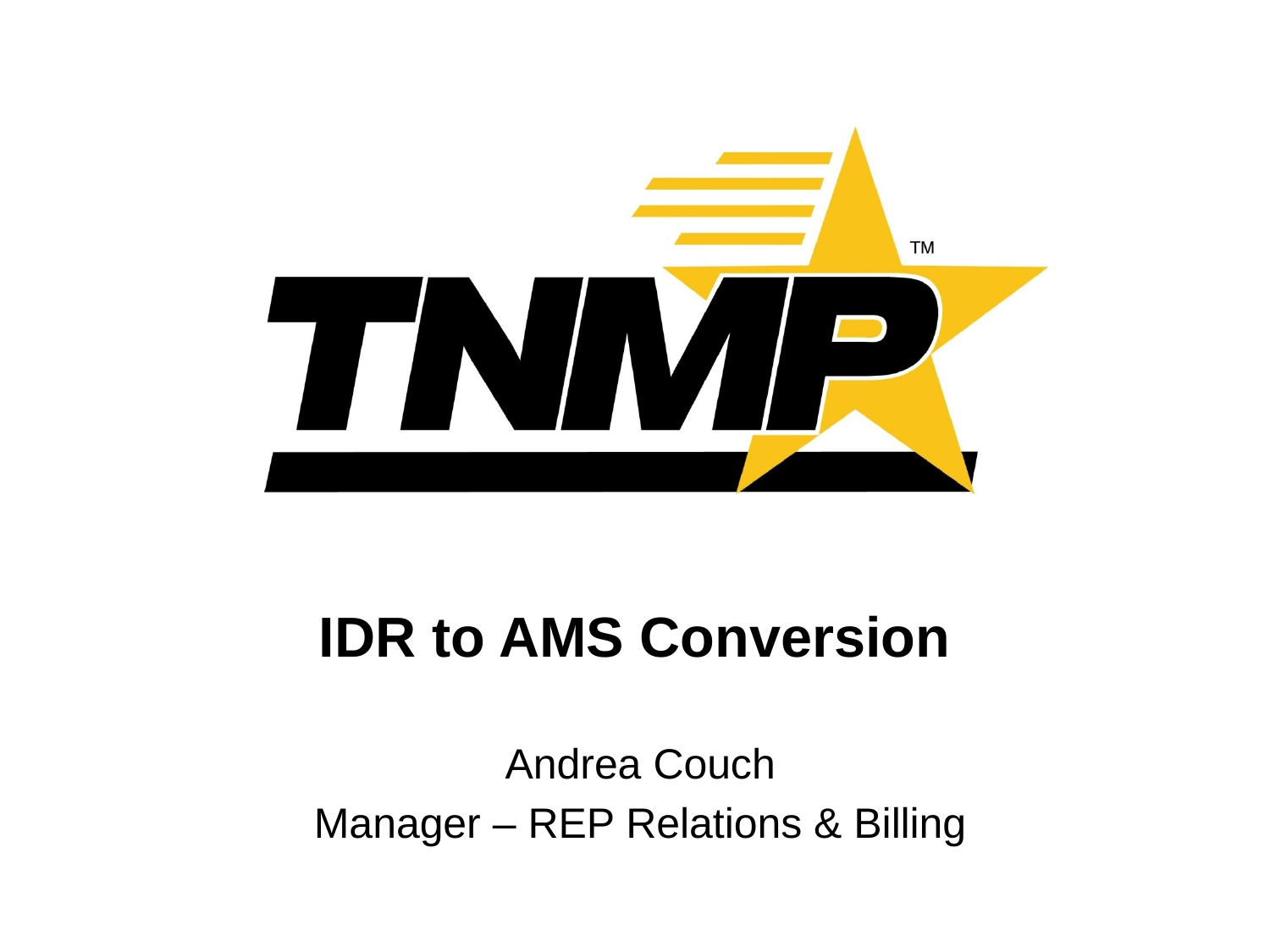

# IDR to AMS Conversion
Andrea Couch
Manager – REP Relations & Billing